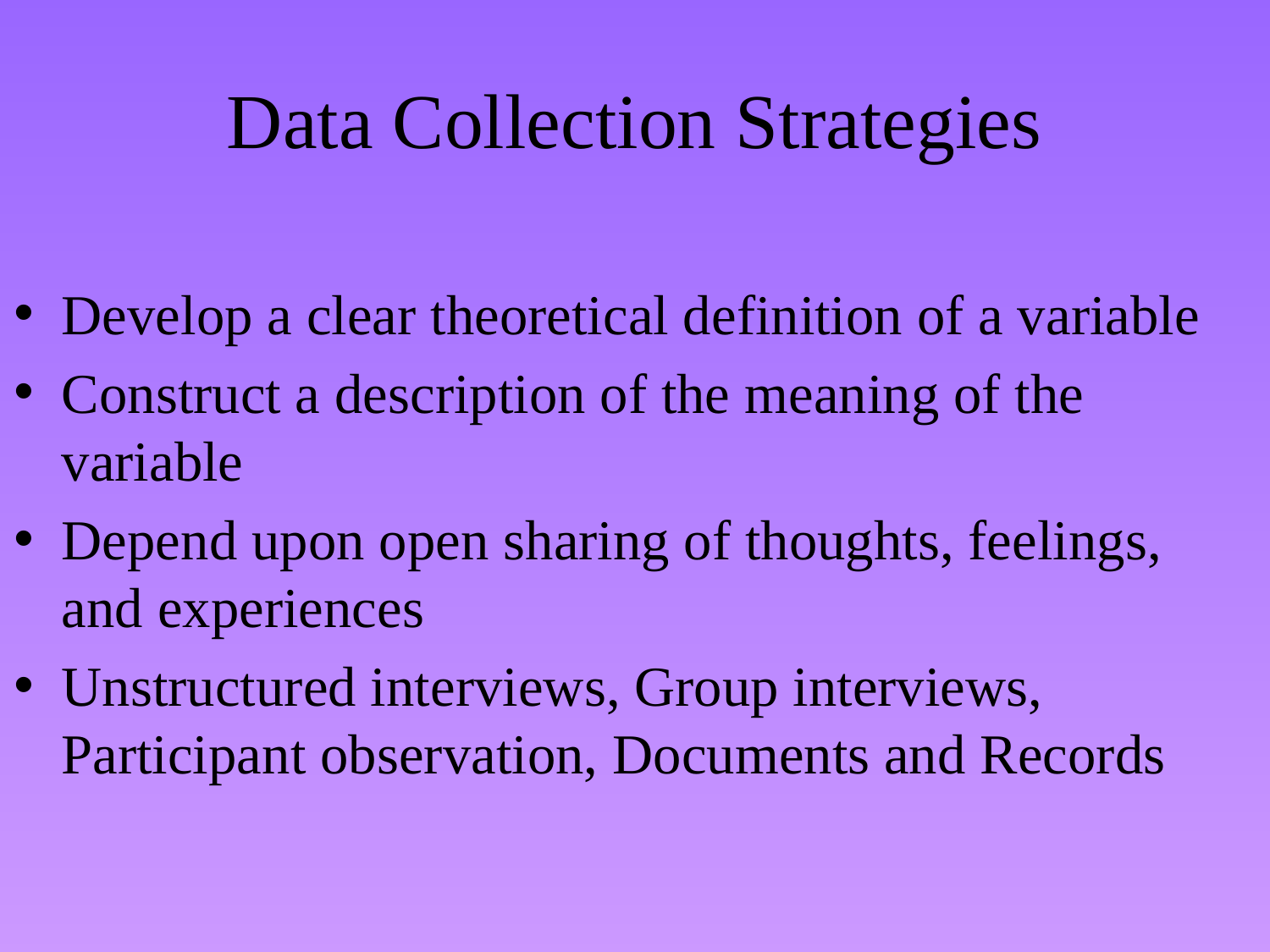

# Data Collection Strategies
Develop a clear theoretical definition of a variable
Construct a description of the meaning of the variable
Depend upon open sharing of thoughts, feelings, and experiences
Unstructured interviews, Group interviews, Participant observation, Documents and Records